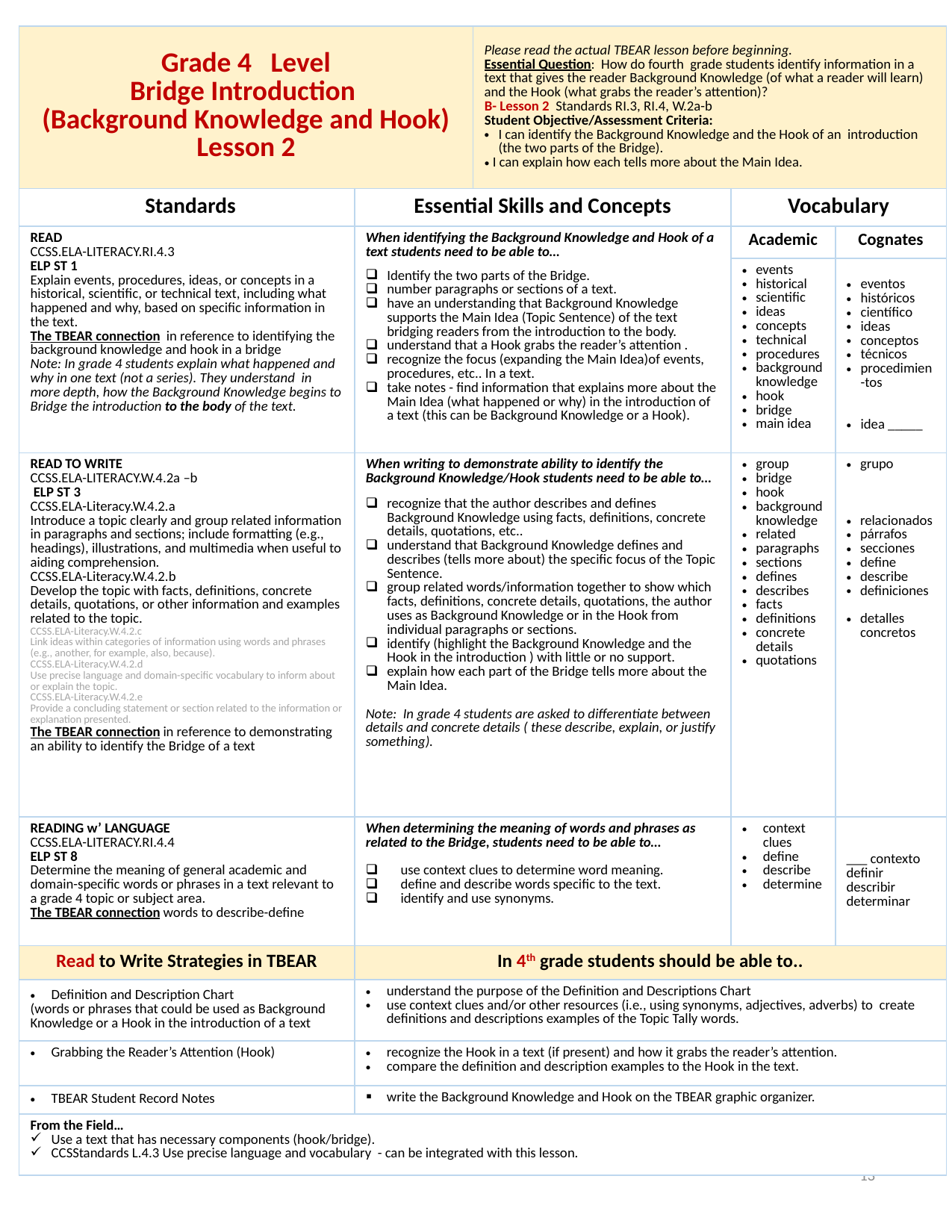

| Grade 4 Level Bridge Introduction (Background Knowledge and Hook) Lesson 2 |  | Please read the actual TBEAR lesson before beginning. Essential Question: How do fourth grade students identify information in a text that gives the reader Background Knowledge (of what a reader will learn) and the Hook (what grabs the reader’s attention)? B- Lesson 2 Standards RI.3, RI.4, W.2a-b Student Objective/Assessment Criteria: I can identify the Background Knowledge and the Hook of an introduction (the two parts of the Bridge). I can explain how each tells more about the Main Idea. |  |  |
| --- | --- | --- | --- | --- |
| Standards | Essential Skills and Concepts |  | Vocabulary |  |
| READ CCSS.ELA-LITERACY.RI.4.3 ELP ST 1 Explain events, procedures, ideas, or concepts in a historical, scientific, or technical text, including what happened and why, based on specific information in the text. The TBEAR connection in reference to identifying the background knowledge and hook in a bridge Note: In grade 4 students explain what happened and why in one text (not a series). They understand in more depth, how the Background Knowledge begins to Bridge the introduction to the body of the text. | When identifying the Background Knowledge and Hook of a text students need to be able to… Identify the two parts of the Bridge. number paragraphs or sections of a text. have an understanding that Background Knowledge supports the Main Idea (Topic Sentence) of the text bridging readers from the introduction to the body. understand that a Hook grabs the reader’s attention . recognize the focus (expanding the Main Idea)of events, procedures, etc.. In a text. take notes - find information that explains more about the Main Idea (what happened or why) in the introduction of a text (this can be Background Knowledge or a Hook). |  | Academic | Cognates |
|  |  |  | events historical scientific ideas concepts technical procedures background knowledge hook bridge main idea | eventos históricos científico ideas conceptos técnicos procedimien-tos idea \_\_\_\_\_ |
| READ TO WRITE CCSS.ELA-LITERACY.W.4.2a –b ELP ST 3 CCSS.ELA-Literacy.W.4.2.a Introduce a topic clearly and group related information in paragraphs and sections; include formatting (e.g., headings), illustrations, and multimedia when useful to aiding comprehension. CCSS.ELA-Literacy.W.4.2.b Develop the topic with facts, definitions, concrete details, quotations, or other information and examples related to the topic. CCSS.ELA-Literacy.W.4.2.c Link ideas within categories of information using words and phrases (e.g., another, for example, also, because). CCSS.ELA-Literacy.W.4.2.d Use precise language and domain-specific vocabulary to inform about or explain the topic. CCSS.ELA-Literacy.W.4.2.e Provide a concluding statement or section related to the information or explanation presented. The TBEAR connection in reference to demonstrating an ability to identify the Bridge of a text | When writing to demonstrate ability to identify the Background Knowledge/Hook students need to be able to… recognize that the author describes and defines Background Knowledge using facts, definitions, concrete details, quotations, etc.. understand that Background Knowledge defines and describes (tells more about) the specific focus of the Topic Sentence. group related words/information together to show which facts, definitions, concrete details, quotations, the author uses as Background Knowledge or in the Hook from individual paragraphs or sections. identify (highlight the Background Knowledge and the Hook in the introduction ) with little or no support. explain how each part of the Bridge tells more about the Main Idea. Note: In grade 4 students are asked to differentiate between details and concrete details ( these describe, explain, or justify something). |  | group bridge hook background knowledge related paragraphs sections defines describes facts definitions concrete details quotations | grupo relacionados párrafos secciones define describe definiciones detalles concretos |
| READING w’ LANGUAGE CCSS.ELA-LITERACY.RI.4.4 ELP ST 8 Determine the meaning of general academic and domain-specific words or phrases in a text relevant to a grade 4 topic or subject area. The TBEAR connection words to describe-define | When determining the meaning of words and phrases as related to the Bridge, students need to be able to… use context clues to determine word meaning. define and describe words specific to the text. identify and use synonyms. |  | context clues define describe determine | \_\_\_ contexto definir describir determinar |
| Read to Write Strategies in TBEAR | In 4th grade students should be able to.. |  |  |  |
| Definition and Description Chart (words or phrases that could be used as Background Knowledge or a Hook in the introduction of a text | understand the purpose of the Definition and Descriptions Chart use context clues and/or other resources (i.e., using synonyms, adjectives, adverbs) to create definitions and descriptions examples of the Topic Tally words. |  |  |  |
| Grabbing the Reader’s Attention (Hook) | recognize the Hook in a text (if present) and how it grabs the reader’s attention. compare the definition and description examples to the Hook in the text. |  |  |  |
| TBEAR Student Record Notes | write the Background Knowledge and Hook on the TBEAR graphic organizer. |  |  |  |
| From the Field… Use a text that has necessary components (hook/bridge). CCSStandards L.4.3 Use precise language and vocabulary - can be integrated with this lesson. |  |  |  |  |
13